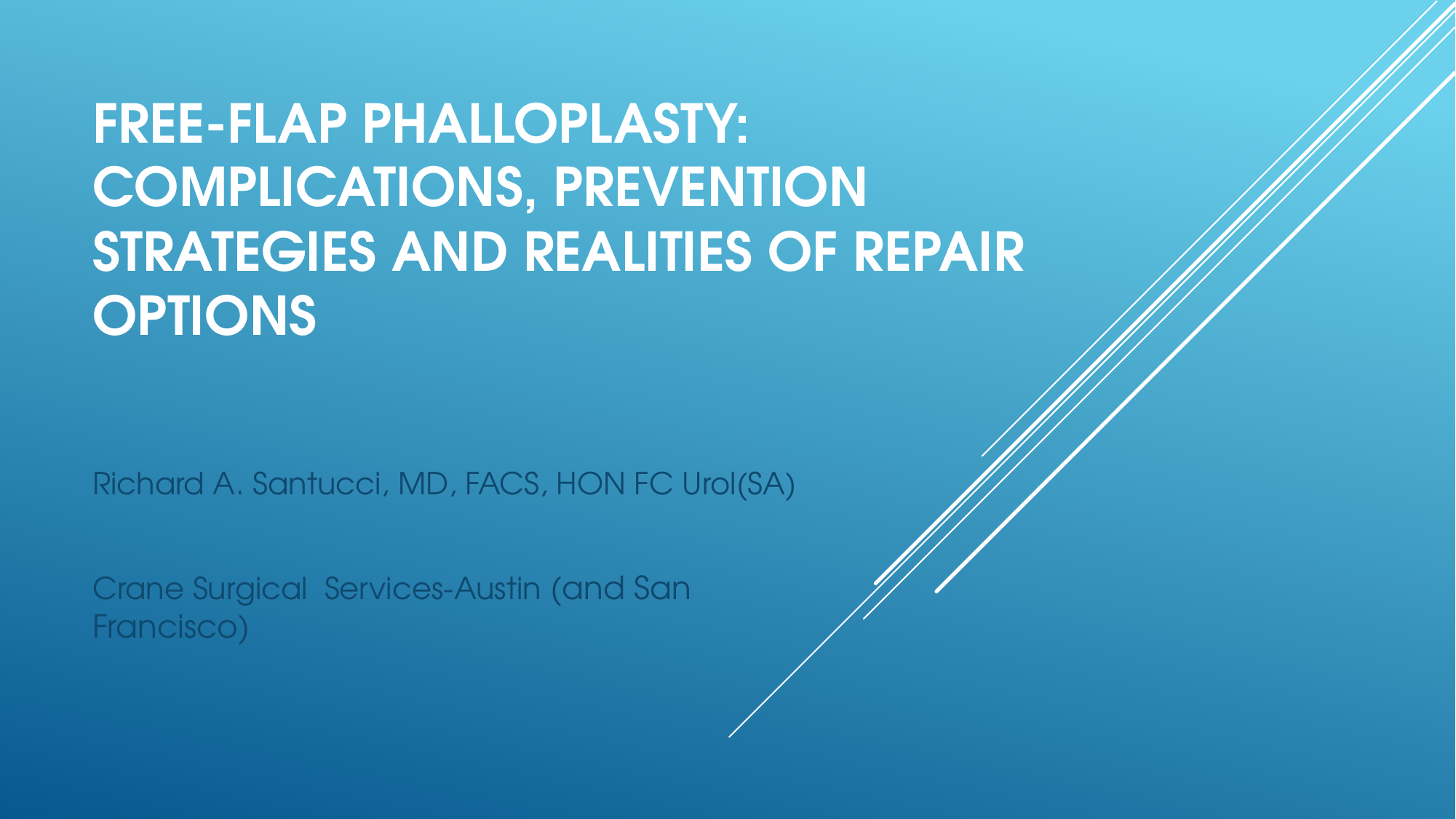

# Free-Flap Phalloplasty: Complications, Prevention Strategies and Realities of Repair Options
Richard A. Santucci, MD, FACS, HON FC Urol(SA)

Crane Surgical  Services-Austin (and San Francisco)